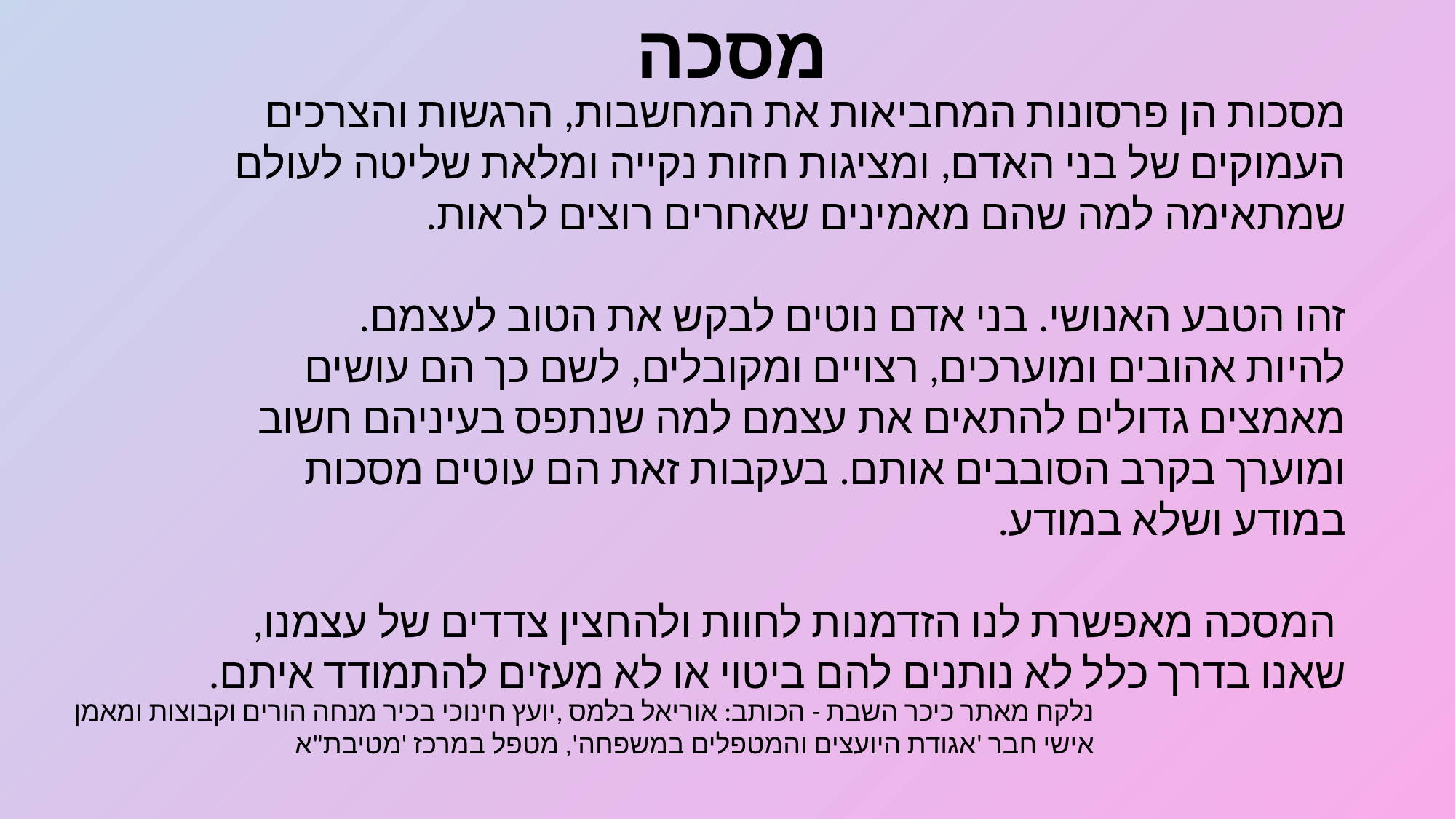

מסכה
מסכות הן פרסונות המחביאות את המחשבות, הרגשות והצרכים העמוקים של בני האדם, ומציגות חזות נקייה ומלאת שליטה לעולם שמתאימה למה שהם מאמינים שאחרים רוצים לראות.

זהו הטבע האנושי. בני אדם נוטים לבקש את הטוב לעצמם.
להיות אהובים ומוערכים, רצויים ומקובלים, לשם כך הם עושים מאמצים גדולים להתאים את עצמם למה שנתפס בעיניהם חשוב ומוערך בקרב הסובבים אותם. בעקבות זאת הם עוטים מסכות במודע ושלא במודע.

 המסכה מאפשרת לנו הזדמנות לחוות ולהחצין צדדים של עצמנו, שאנו בדרך כלל לא נותנים להם ביטוי או לא מעזים להתמודד איתם.

נלקח מאתר כיכר השבת - הכותב: אוריאל בלמס ,יועץ חינוכי בכיר מנחה הורים וקבוצות ומאמן אישי חבר 'אגודת היועצים והמטפלים במשפחה', מטפל במרכז 'מטיבת"א